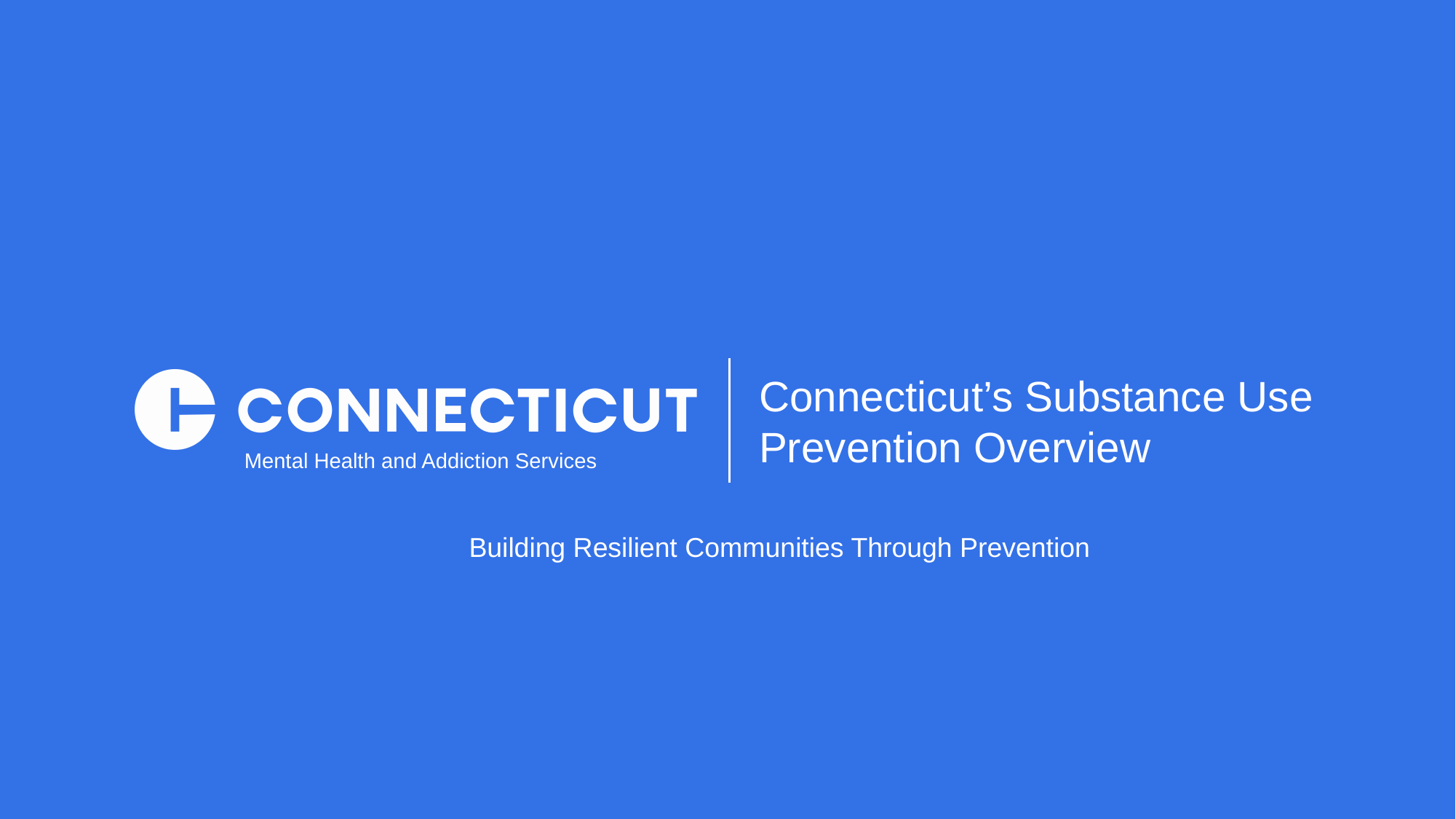

Connecticut’s Substance Use Prevention Overview
Mental Health and Addiction Services
Building Resilient Communities Through Prevention